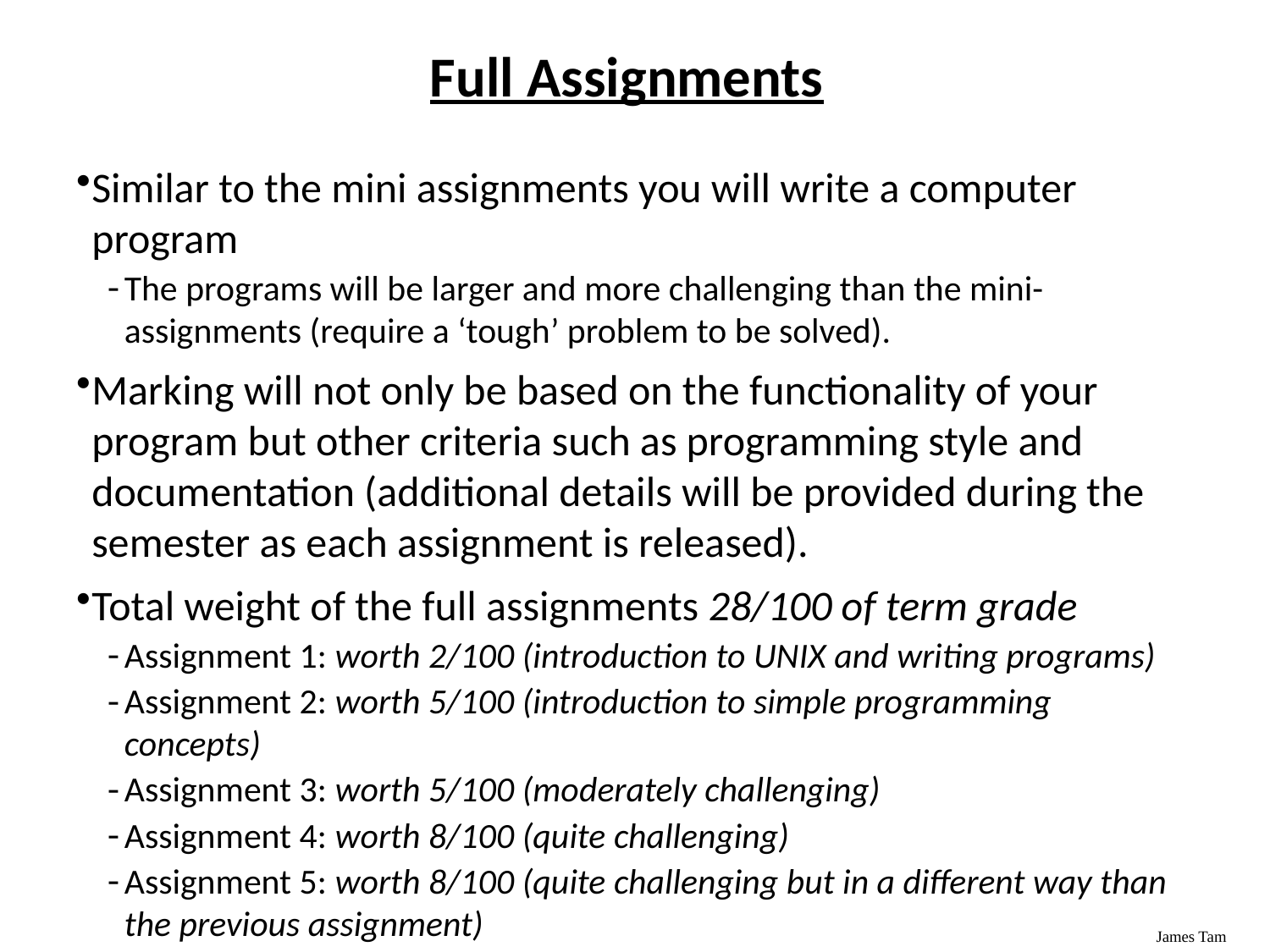

# Full Assignments
Similar to the mini assignments you will write a computer program
The programs will be larger and more challenging than the mini-assignments (require a ‘tough’ problem to be solved).
Marking will not only be based on the functionality of your program but other criteria such as programming style and documentation (additional details will be provided during the semester as each assignment is released).
Total weight of the full assignments 28/100 of term grade
Assignment 1: worth 2/100 (introduction to UNIX and writing programs)
Assignment 2: worth 5/100 (introduction to simple programming concepts)
Assignment 3: worth 5/100 (moderately challenging)
Assignment 4: worth 8/100 (quite challenging)
Assignment 5: worth 8/100 (quite challenging but in a different way than the previous assignment)